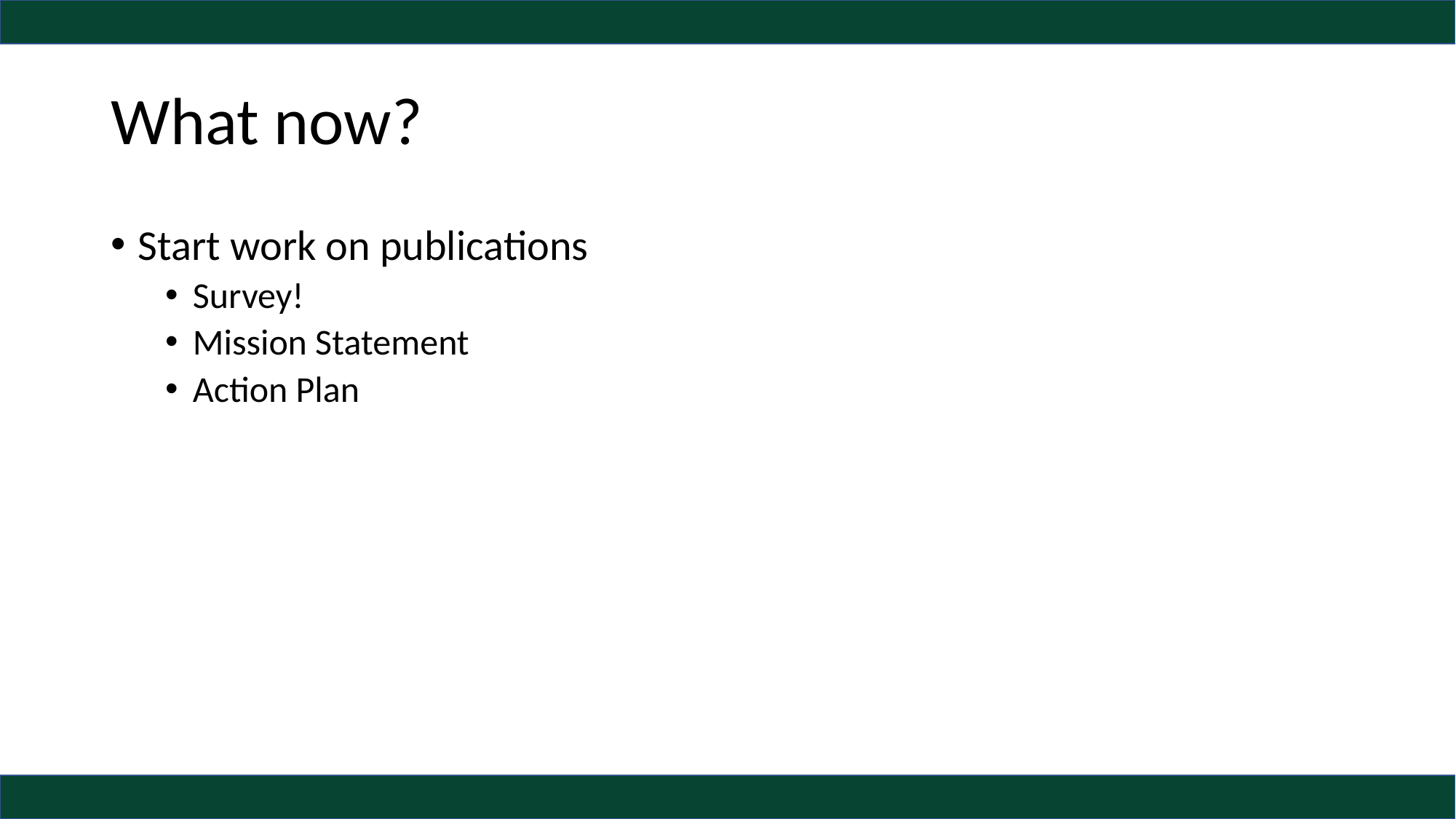

# What now?
Start work on publications
Survey!
Mission Statement
Action Plan